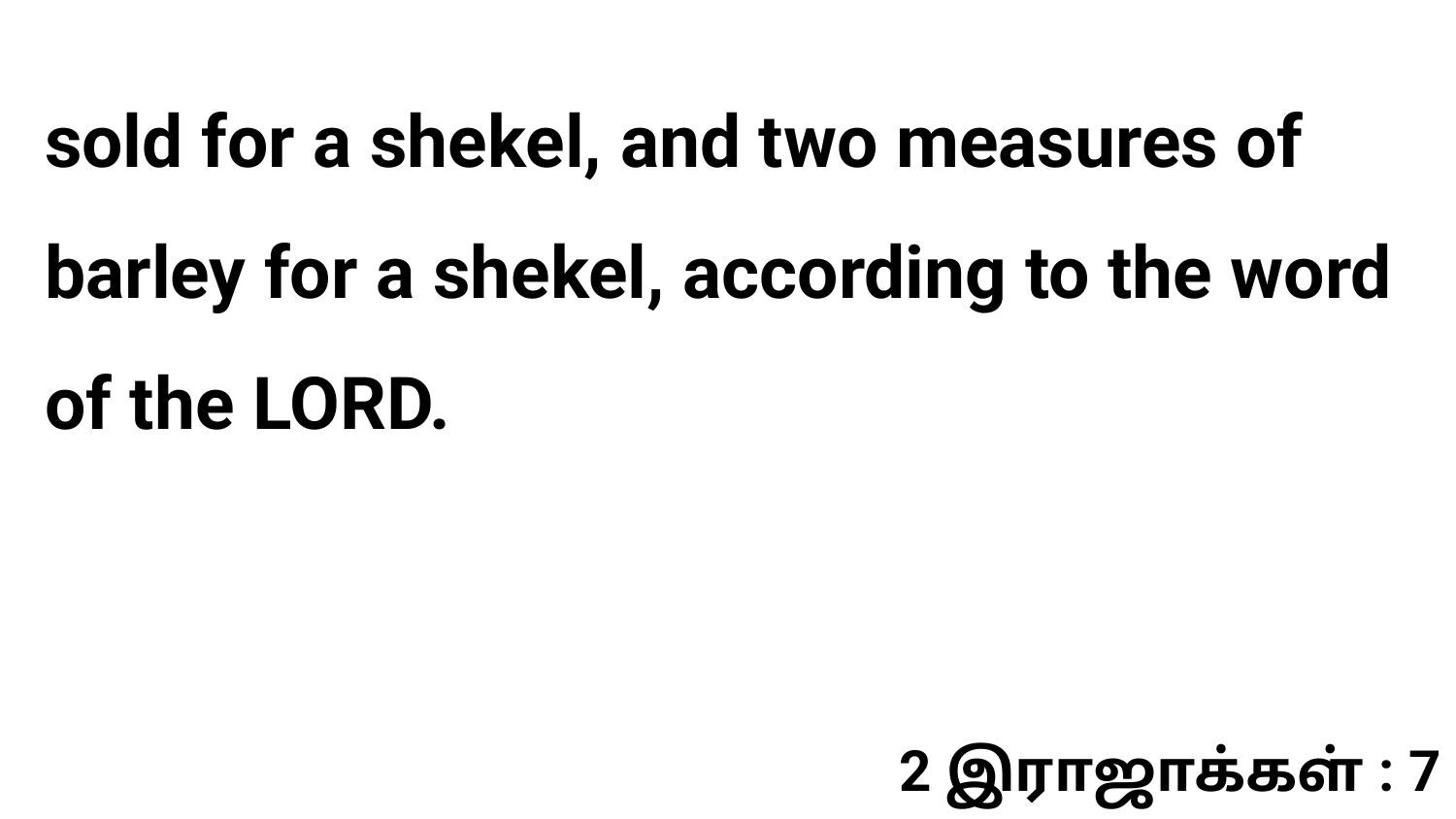

sold for a shekel, and two measures of barley for a shekel, according to the word of the LORD.
2 இராஜாக்கள் : 7